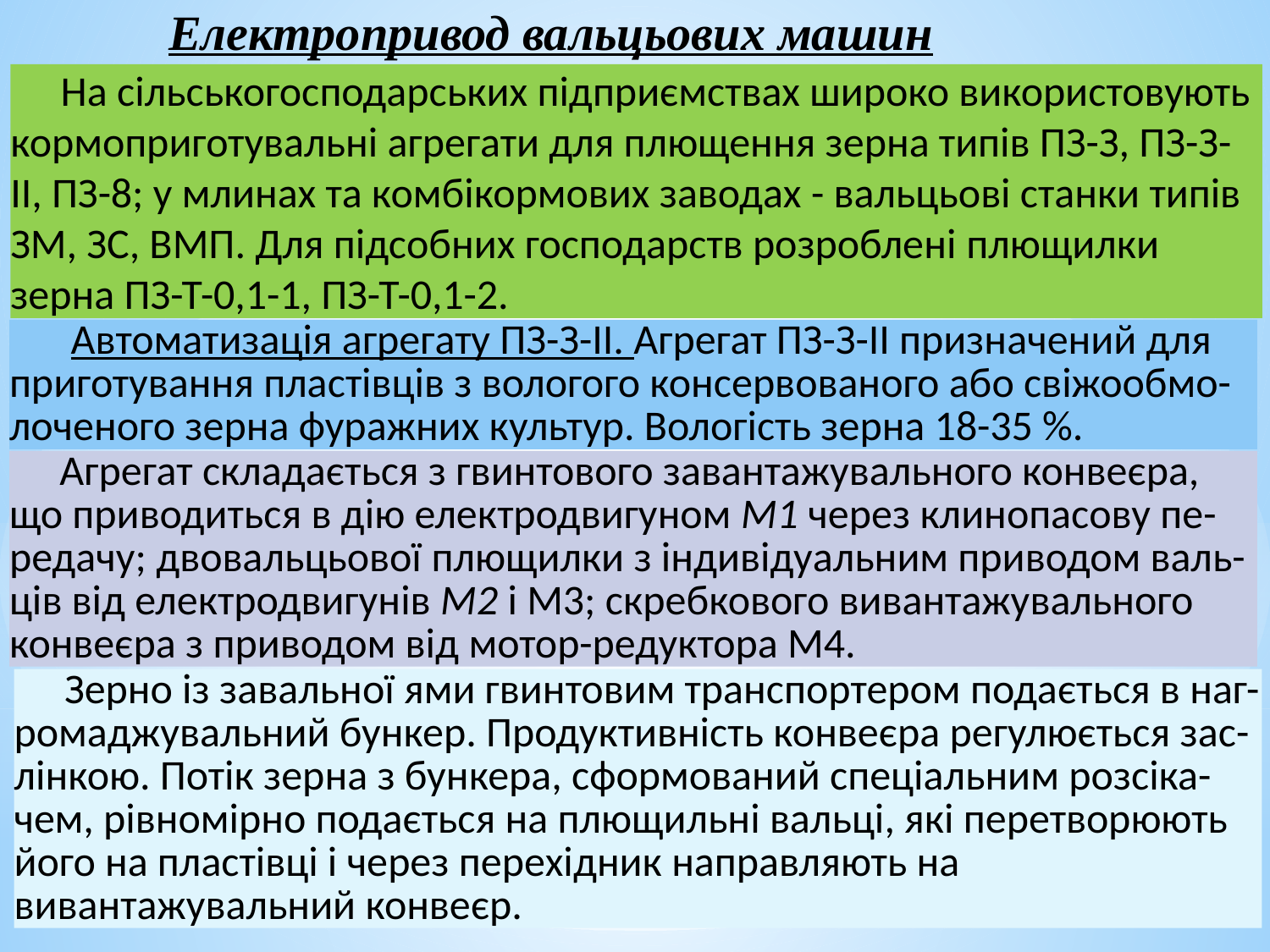

Електропривод вальцьових машин
На сільськогосподарських підприємствах широко використовують кормоприготувальні агрегати для плющення зерна типів ПЗ-З, ПЗ-З-ІІ, ПЗ-8; у млинах та комбікормових заводах - вальцьові станки типів ЗМ, ЗС, ВМП. Для підсобних господарств розроблені плющилки зерна ПЗ-Т-0,1-1, ПЗ-Т-0,1-2.
Автоматизація агрегату ПЗ-З-ІІ. Агрегат ПЗ-З-ІІ призначений для приготування пластівців з вологого консервованого або свіжообмо-лоченого зерна фуражних культур. Вологість зерна 18-35 %.
Агрегат складається з гвинтового завантажувального конвеєра, що приводиться в дію електродвигуном М1 через клинопасову пе-редачу; двовальцьової плющилки з індивідуальним приводом валь-ців від електродвигунів М2 і М3; скребкового вивантажувального конвеєра з приводом від мотор-редуктора М4.
Зерно із завальної ями гвинтовим транспортером подається в наг-ромаджувальний бункер. Продуктивність конвеєра регулюється зас-лінкою. Потік зерна з бункера, сформований спеціальним розсіка-чем, рівномірно подається на плющильні вальці, які перетворюють його на пластівці і через перехідник направляють на вивантажувальний конвеєр.